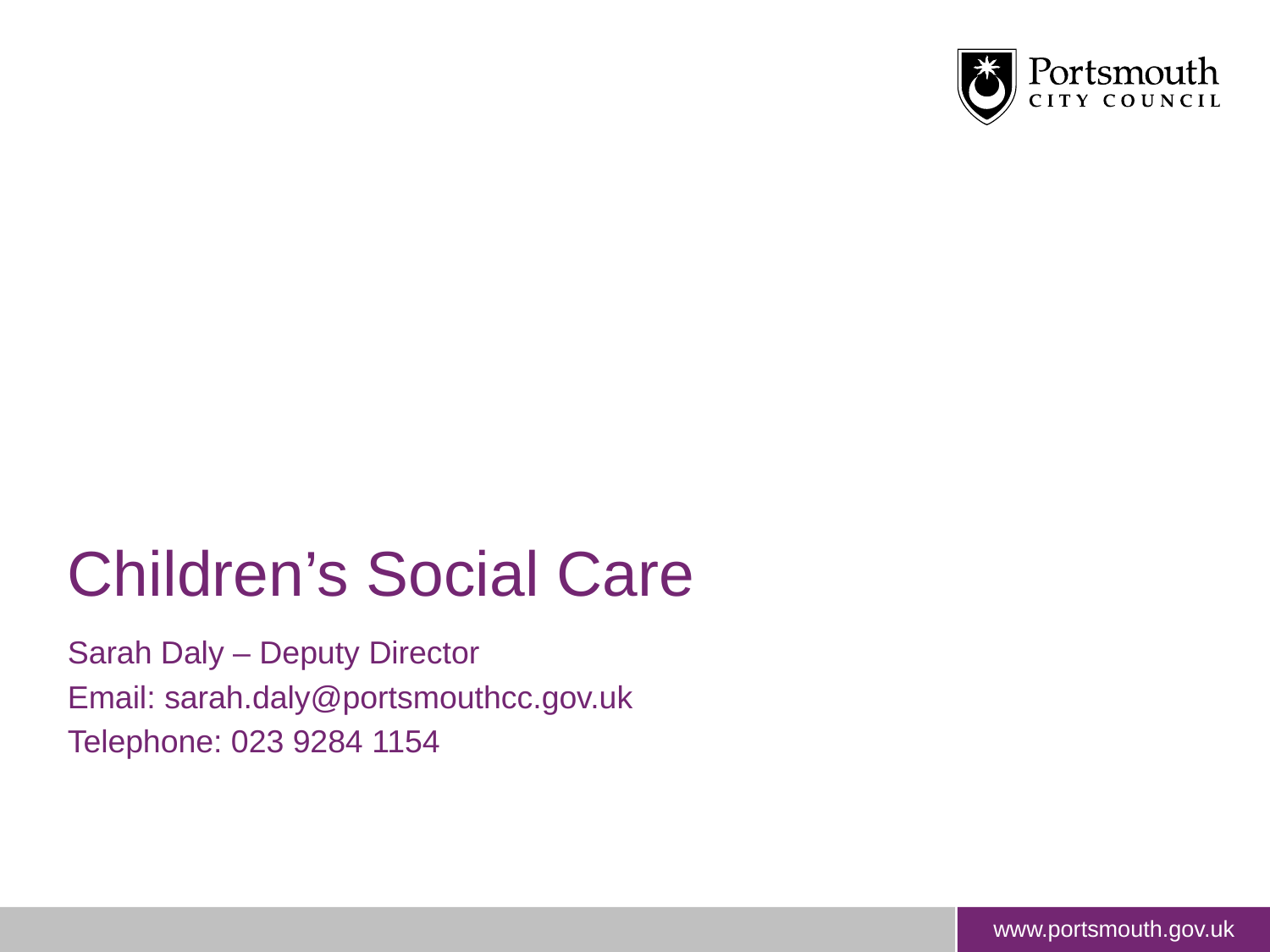

# Children’s Social Care
Sarah Daly – Deputy Director
Email: sarah.daly@portsmouthcc.gov.uk
Telephone: 023 9284 1154